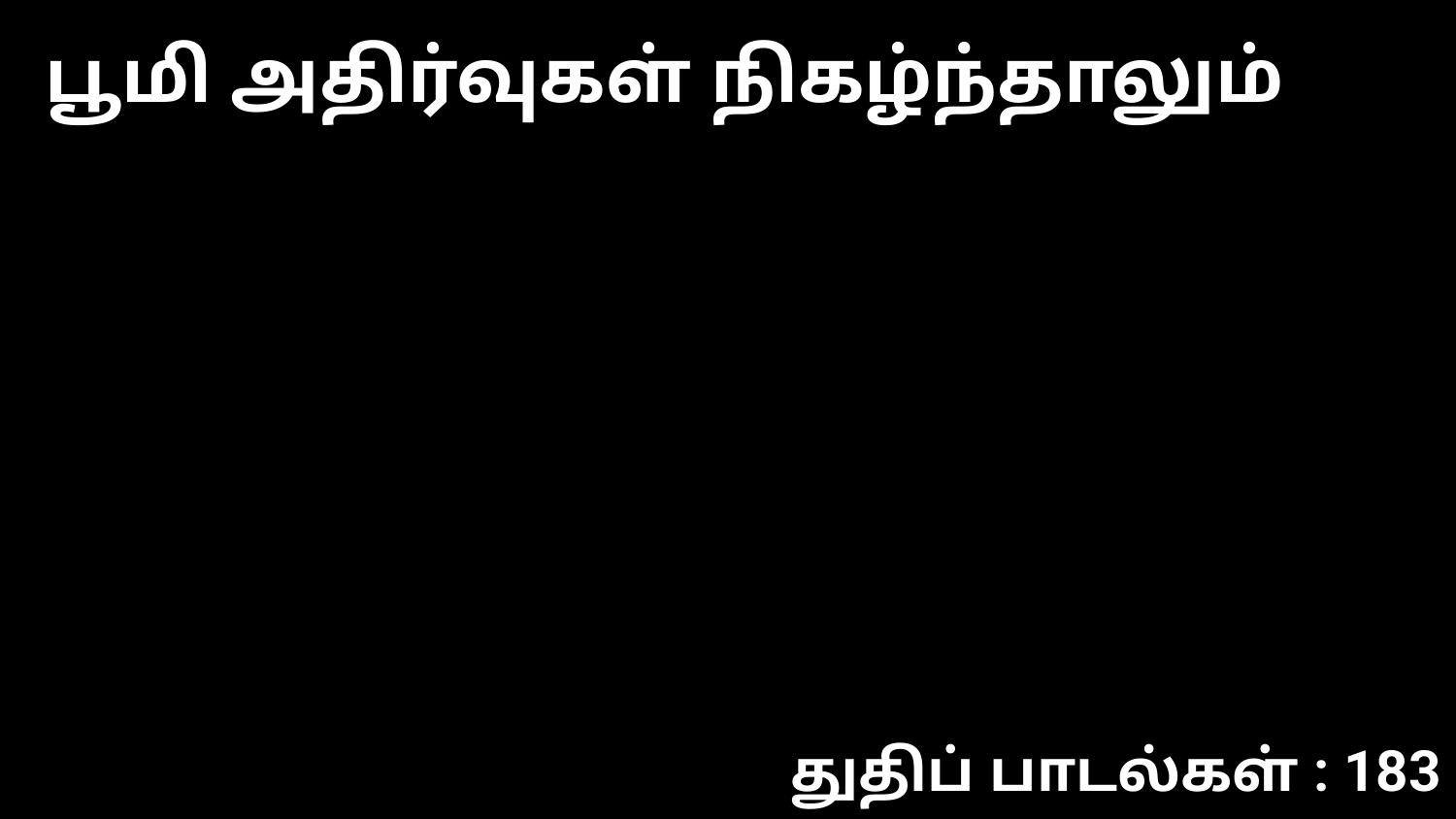

பூமி அதிர்வுகள் நிகழ்ந்தாலும்
துதிப் பாடல்கள் : 183